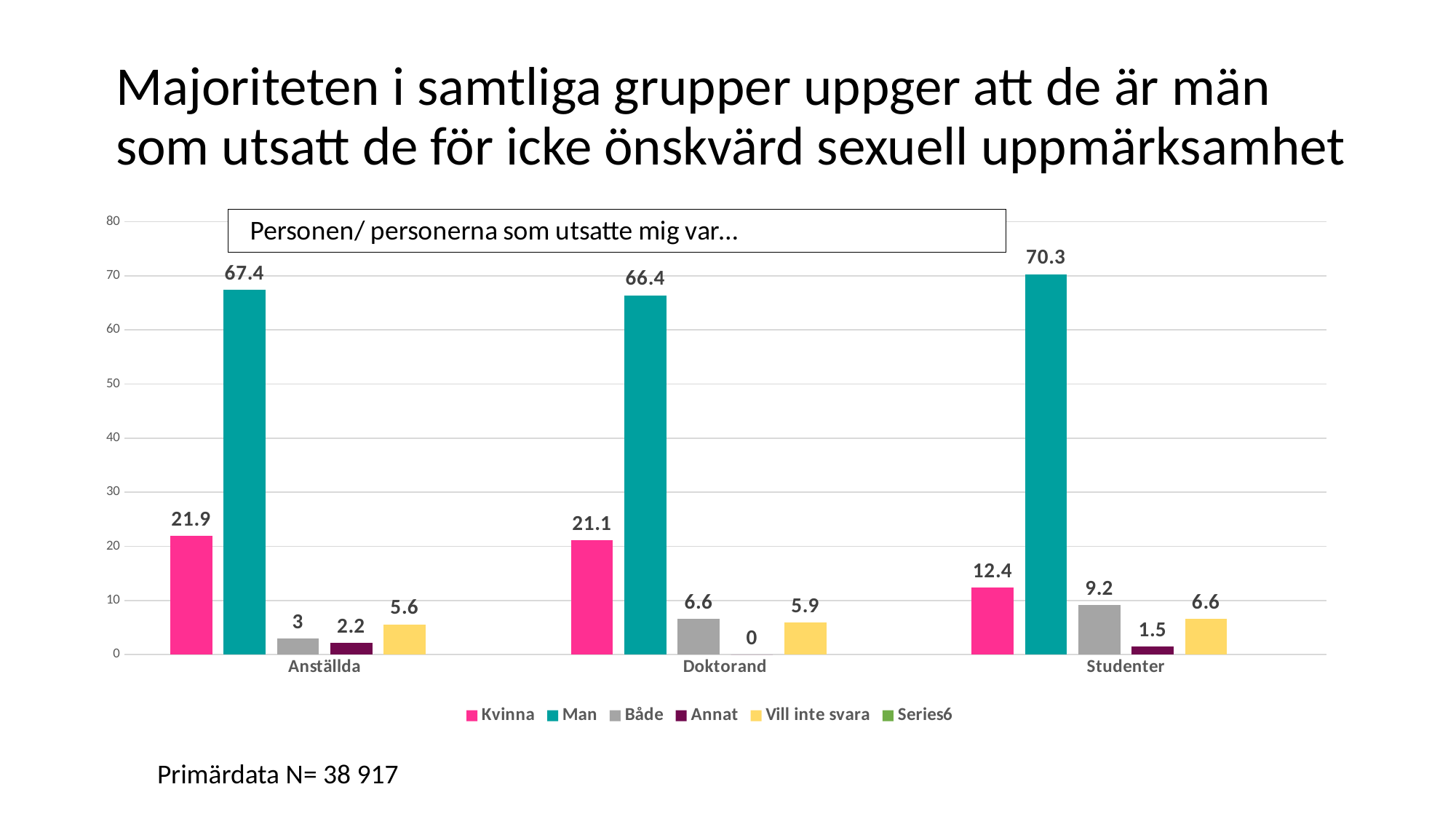

Majoriteten i samtliga grupper uppger att de är män som utsatt de för icke önskvärd sexuell uppmärksamhet
#

### Chart

| Category | Kvinna | Man | Både | Annat | Vill inte svara |  |
|---|---|---|---|---|---|---|
| Anställda | 21.9 | 67.4 | 3.0 | 2.2 | 5.6 | None |
| Doktorand | 21.1 | 66.4 | 6.6 | 0.0 | 5.9 | None |
| Studenter | 12.4 | 70.3 | 9.2 | 1.5 | 6.6 | None |
Primärdata N= 38 917